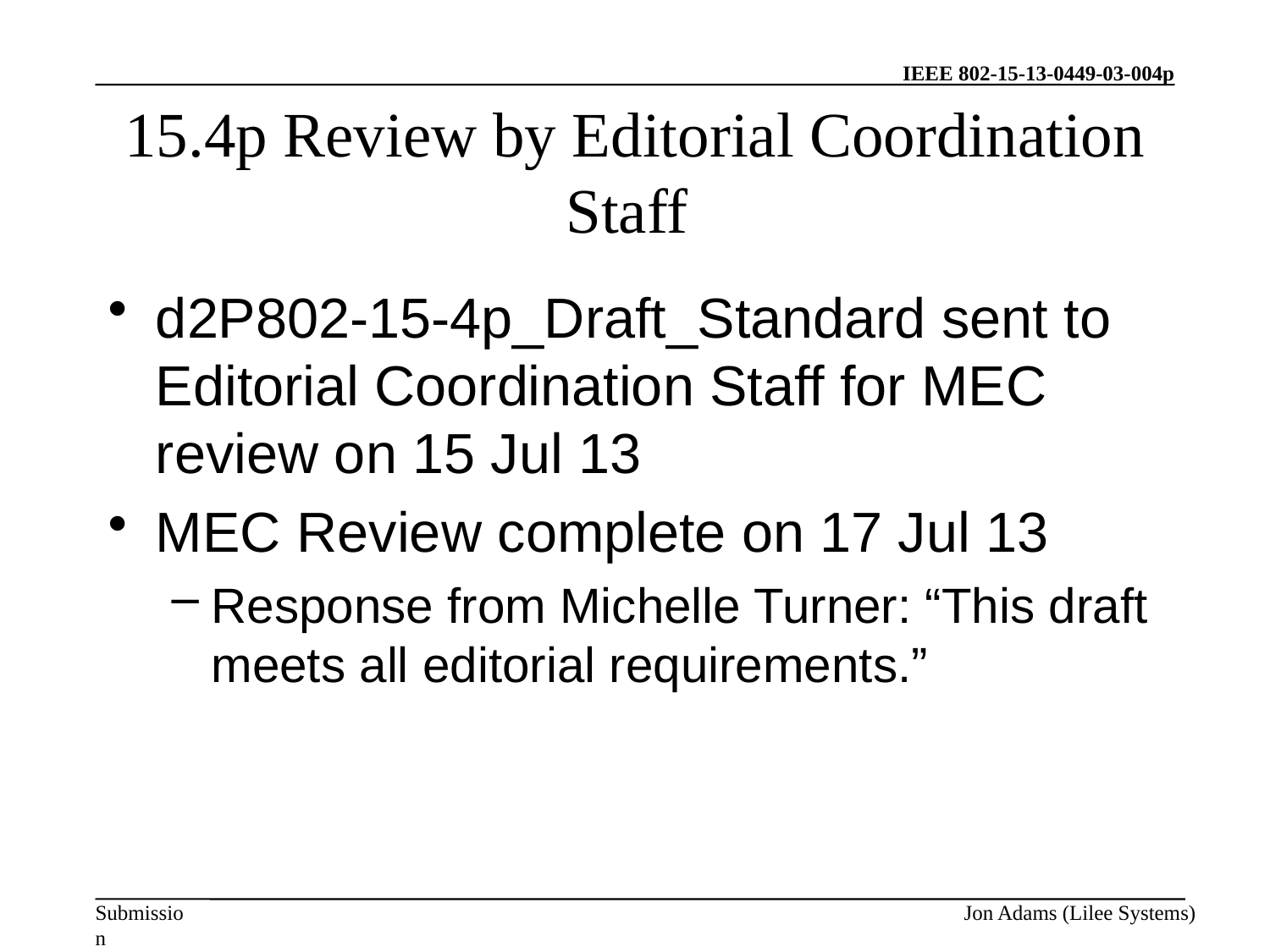

# 15.4p Review by Editorial Coordination Staff
d2P802-15-4p_Draft_Standard sent to Editorial Coordination Staff for MEC review on 15 Jul 13
MEC Review complete on 17 Jul 13
Response from Michelle Turner: “This draft meets all editorial requirements.”

Jon Adams (Lilee Systems)